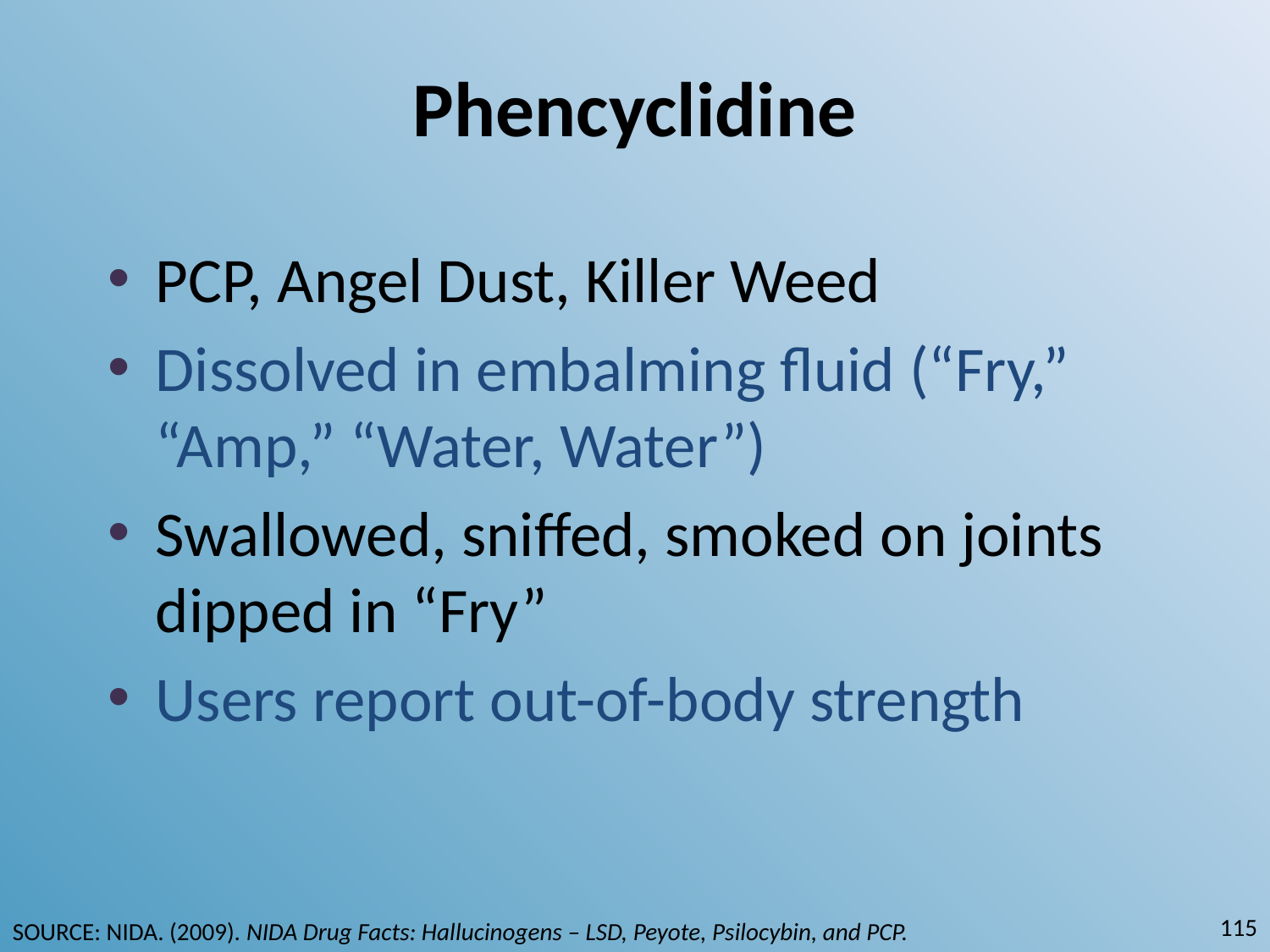

# Phencyclidine
PCP, Angel Dust, Killer Weed
Dissolved in embalming fluid (“Fry,” “Amp,” “Water, Water”)
Swallowed, sniffed, smoked on joints dipped in “Fry”
Users report out-of-body strength

115
SOURCE: NIDA. (2009). NIDA Drug Facts: Hallucinogens – LSD, Peyote, Psilocybin, and PCP.